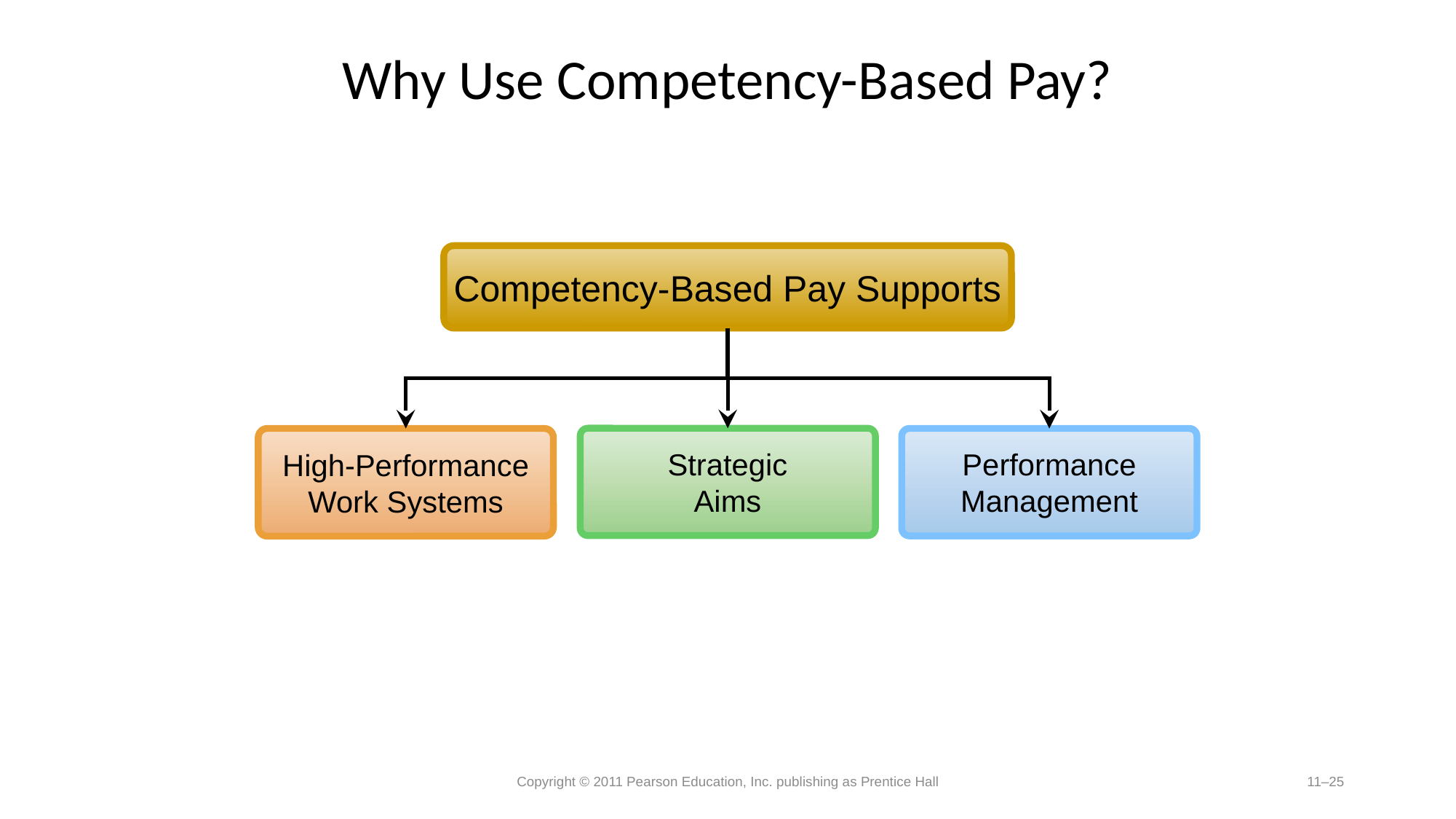

# Why Use Competency-Based Pay?
Competency-Based Pay Supports
Strategic
Aims
High-Performance Work Systems
Performance Management
Copyright © 2011 Pearson Education, Inc. publishing as Prentice Hall
11–25